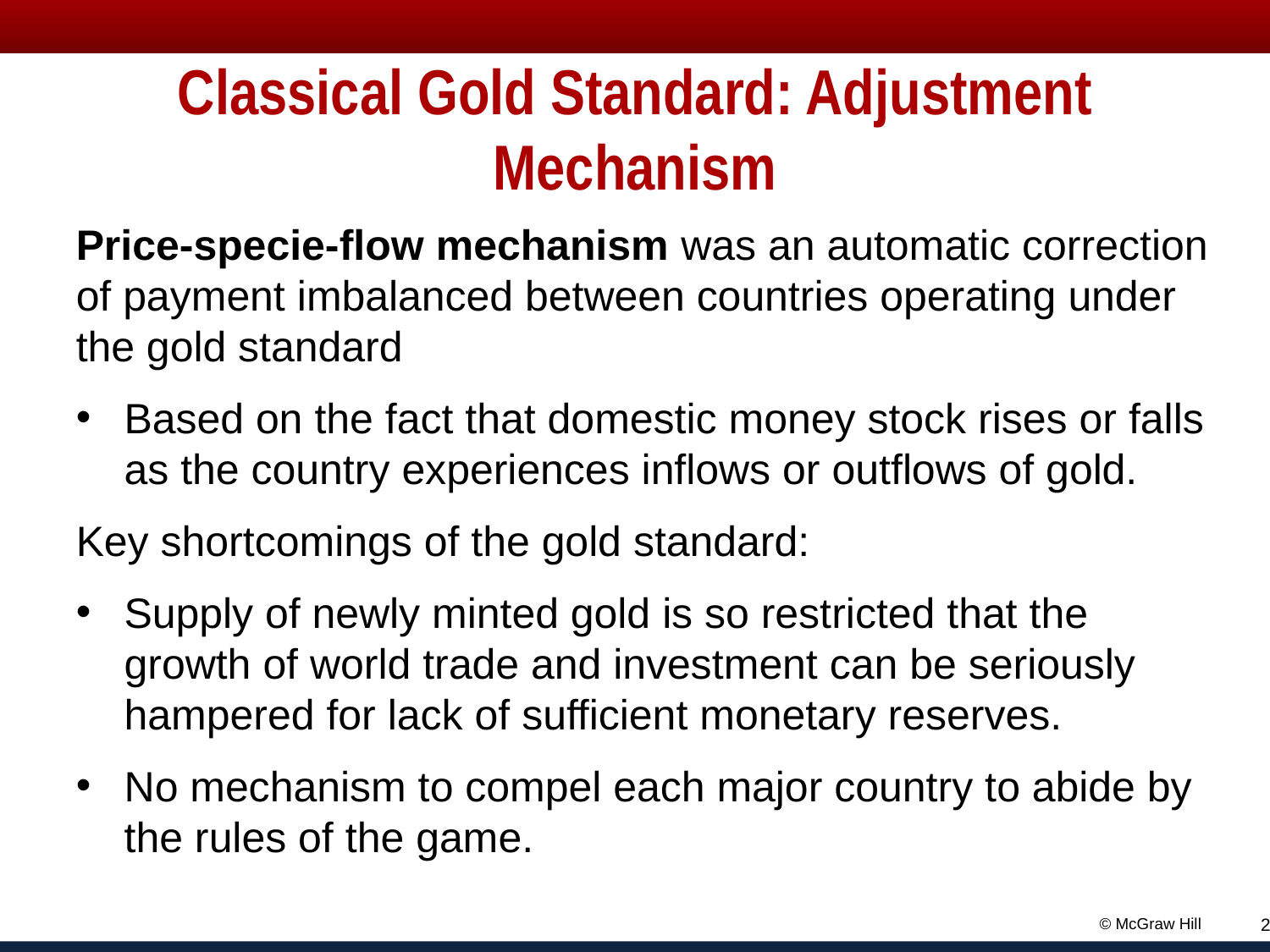

# Classical Gold Standard: Adjustment Mechanism
Price-specie-flow mechanism was an automatic correction of payment imbalanced between countries operating under the gold standard
Based on the fact that domestic money stock rises or falls as the country experiences inflows or outflows of gold.
Key shortcomings of the gold standard:
Supply of newly minted gold is so restricted that the growth of world trade and investment can be seriously hampered for lack of sufficient monetary reserves.
No mechanism to compel each major country to abide by the rules of the game.